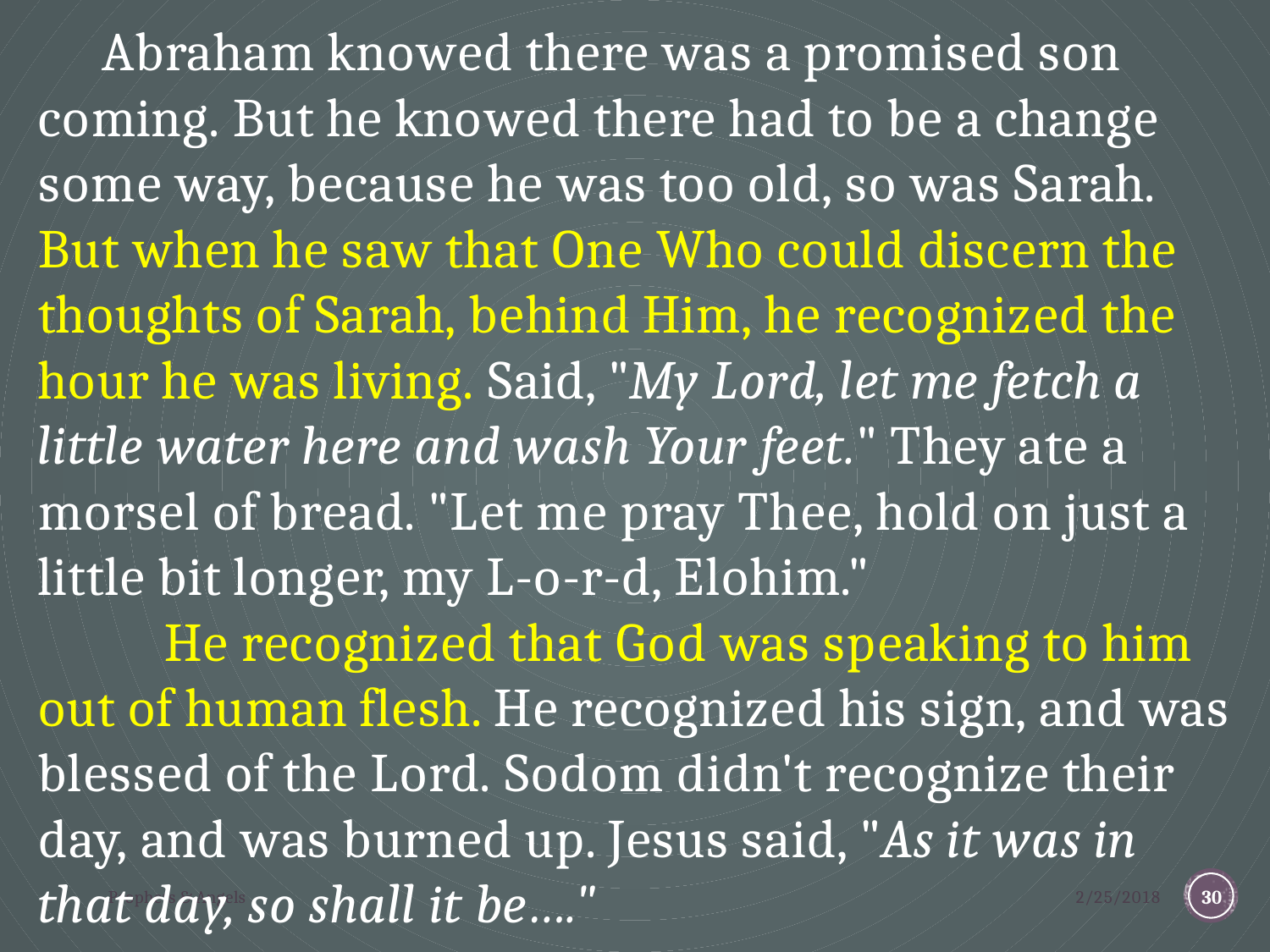

Abraham knowed there was a promised son coming. But he knowed there had to be a change some way, because he was too old, so was Sarah. But when he saw that One Who could discern the thoughts of Sarah, behind Him, he recognized the hour he was living. Said, "My Lord, let me fetch a little water here and wash Your feet." They ate a morsel of bread. "Let me pray Thee, hold on just a little bit longer, my L-o-r-d, Elohim."
	He recognized that God was speaking to him out of human flesh. He recognized his sign, and was blessed of the Lord. Sodom didn't recognize their day, and was burned up. Jesus said, "As it was in that day, so shall it be…."
Prophets & Angels
2/25/2018
30